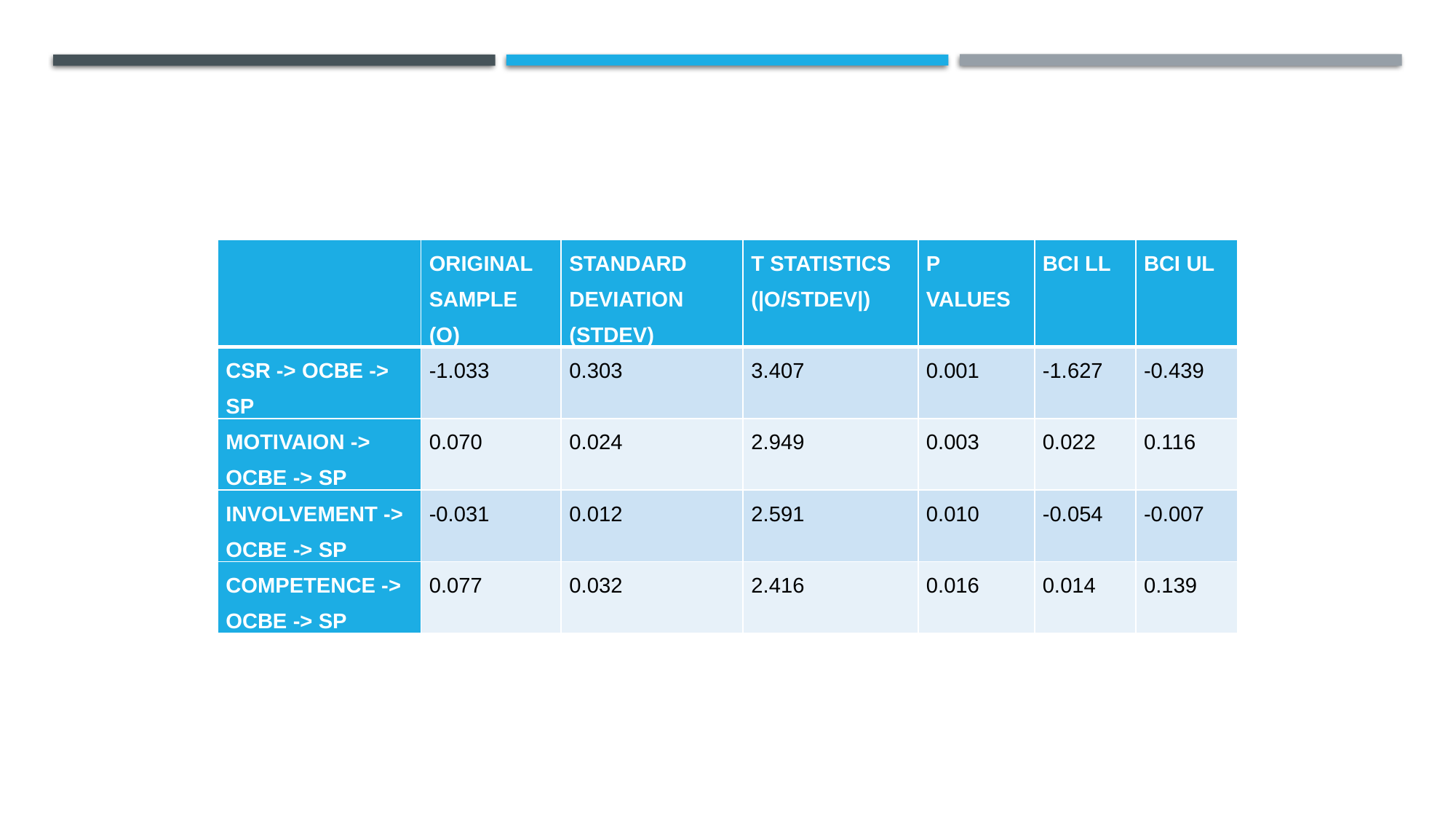

|  | Original Sample (O) | Standard Deviation (STDEV) | T Statistics (|O/STDEV|) | P Values | BCI LL | BCI UL |
| --- | --- | --- | --- | --- | --- | --- |
| CSR -> OCBE -> SP | -1.033 | 0.303 | 3.407 | 0.001 | -1.627 | -0.439 |
| Motivaion -> OCBE -> SP | 0.070 | 0.024 | 2.949 | 0.003 | 0.022 | 0.116 |
| involvement -> OCBE -> SP | -0.031 | 0.012 | 2.591 | 0.010 | -0.054 | -0.007 |
| competence -> OCBE -> SP | 0.077 | 0.032 | 2.416 | 0.016 | 0.014 | 0.139 |